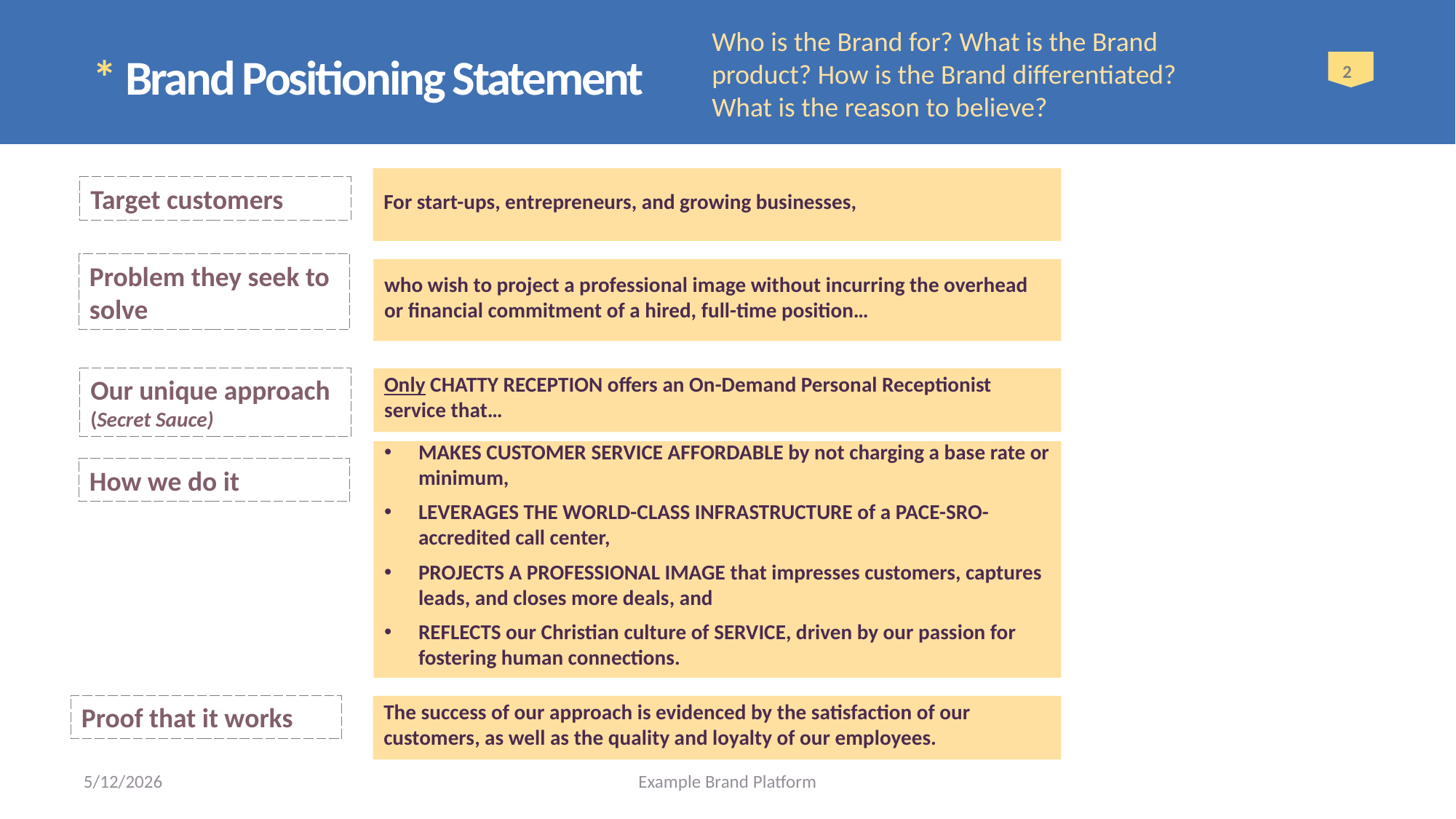

Who is the Brand for? What is the Brand product? How is the Brand differentiated? What is the reason to believe?
* Brand Positioning Statement
2

For start-ups, entrepreneurs, and growing businesses,

Target customers
Problem they seek to solve

who wish to project a professional image without incurring the overhead or financial commitment of a hired, full-time position…

Our unique approach (Secret Sauce)

Only CHATTY RECEPTION offers an On-Demand Personal Receptionist service that…

MAKES CUSTOMER SERVICE AFFORDABLE by not charging a base rate or minimum,
LEVERAGES THE WORLD-CLASS INFRASTRUCTURE of a PACE-SRO-accredited call center,
PROJECTS A PROFESSIONAL IMAGE that impresses customers, captures leads, and closes more deals, and
REFLECTS our Christian culture of SERVICE, driven by our passion for fostering human connections.

How we do it
Proof that it works

The success of our approach is evidenced by the satisfaction of our customers, as well as the quality and loyalty of our employees.

5/12/2026
Example Brand Platform